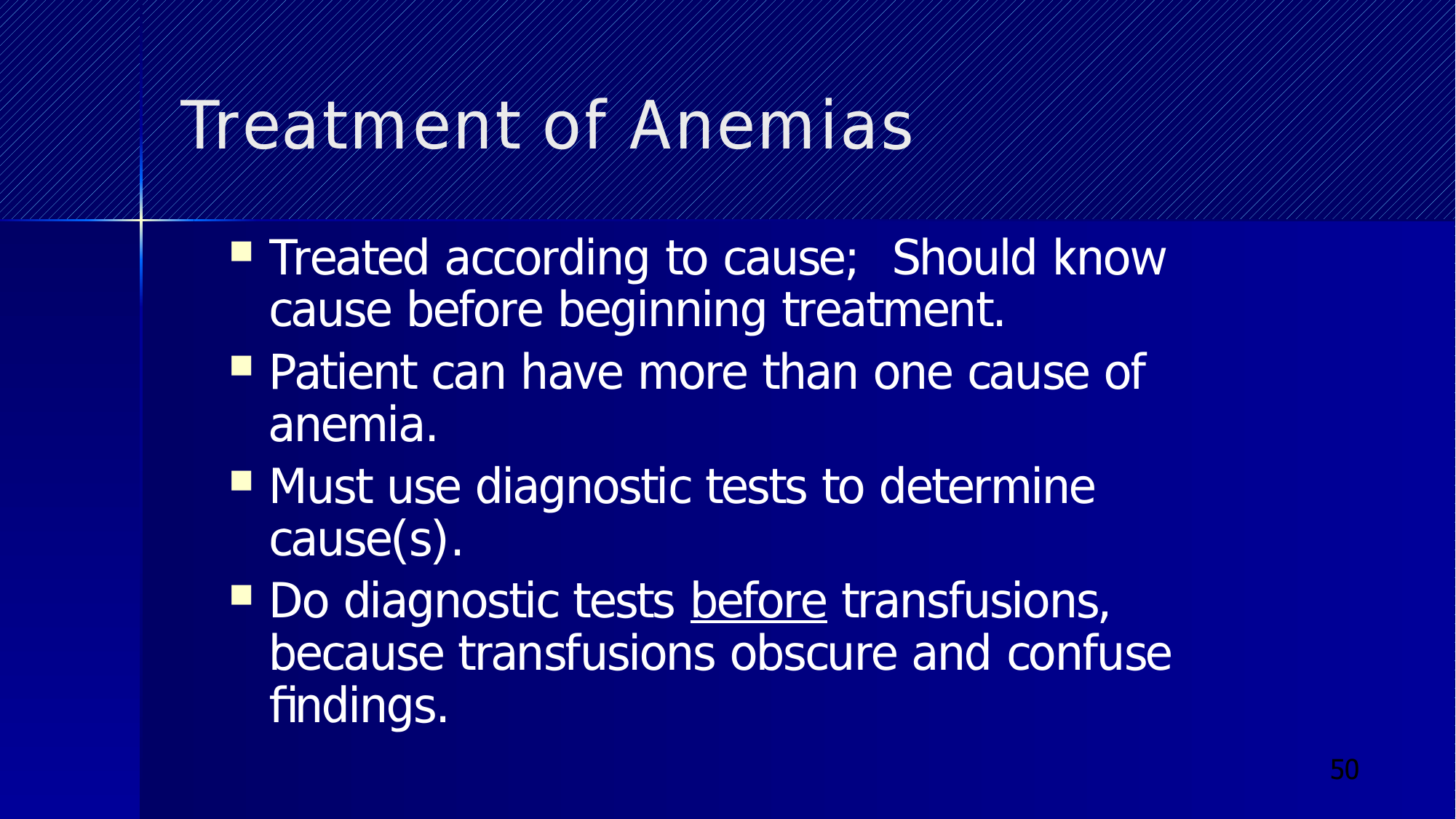

# Treatment of Anemias
Treated according to cause;  Should know cause before beginning treatment.
Patient can have more than one cause of anemia.
Must use diagnostic tests to determine cause(s).
Do diagnostic tests before transfusions, because transfusions obscure and confuse findings.
50